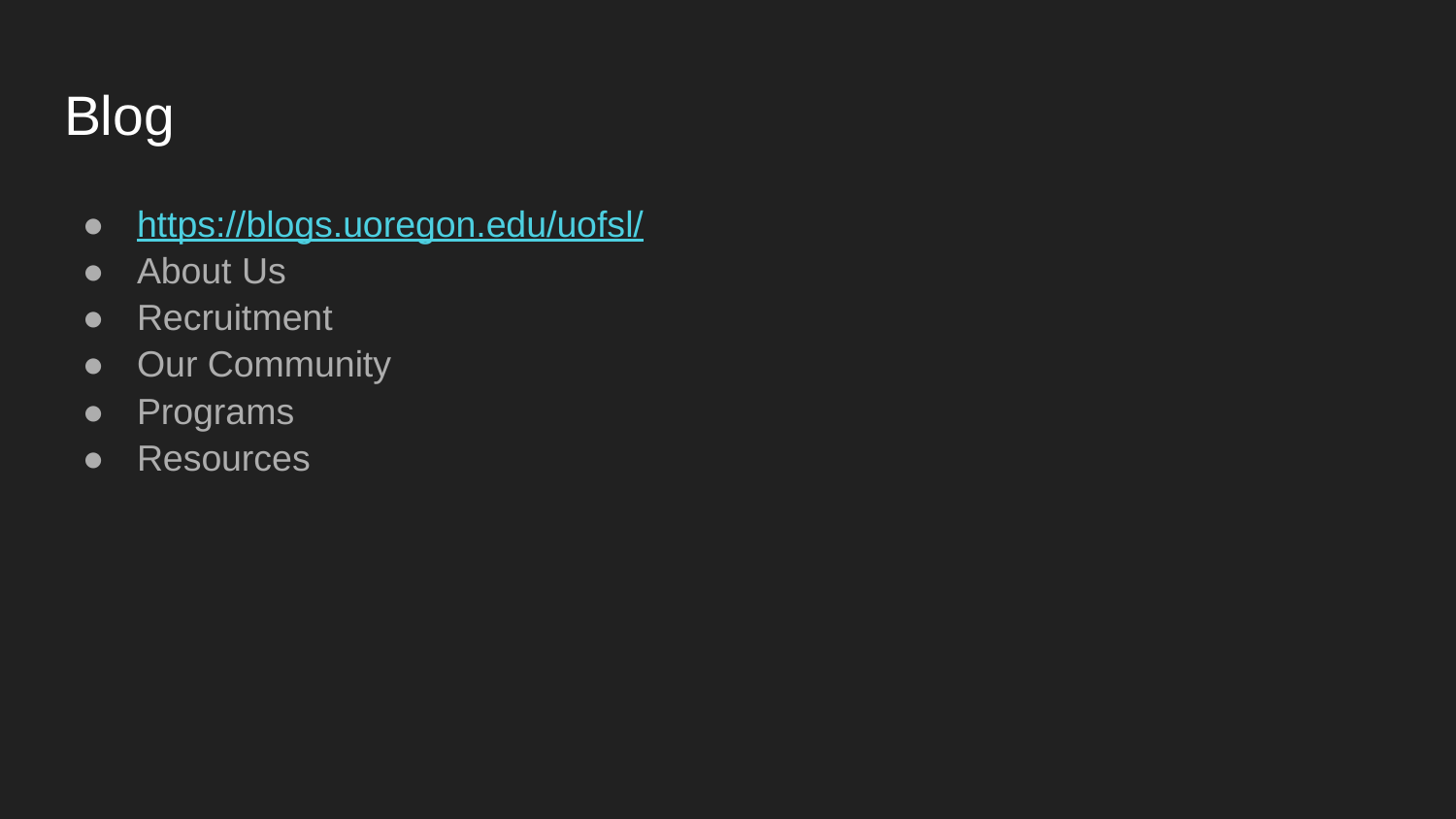

# Blog
https://blogs.uoregon.edu/uofsl/
About Us
Recruitment
Our Community
Programs
Resources